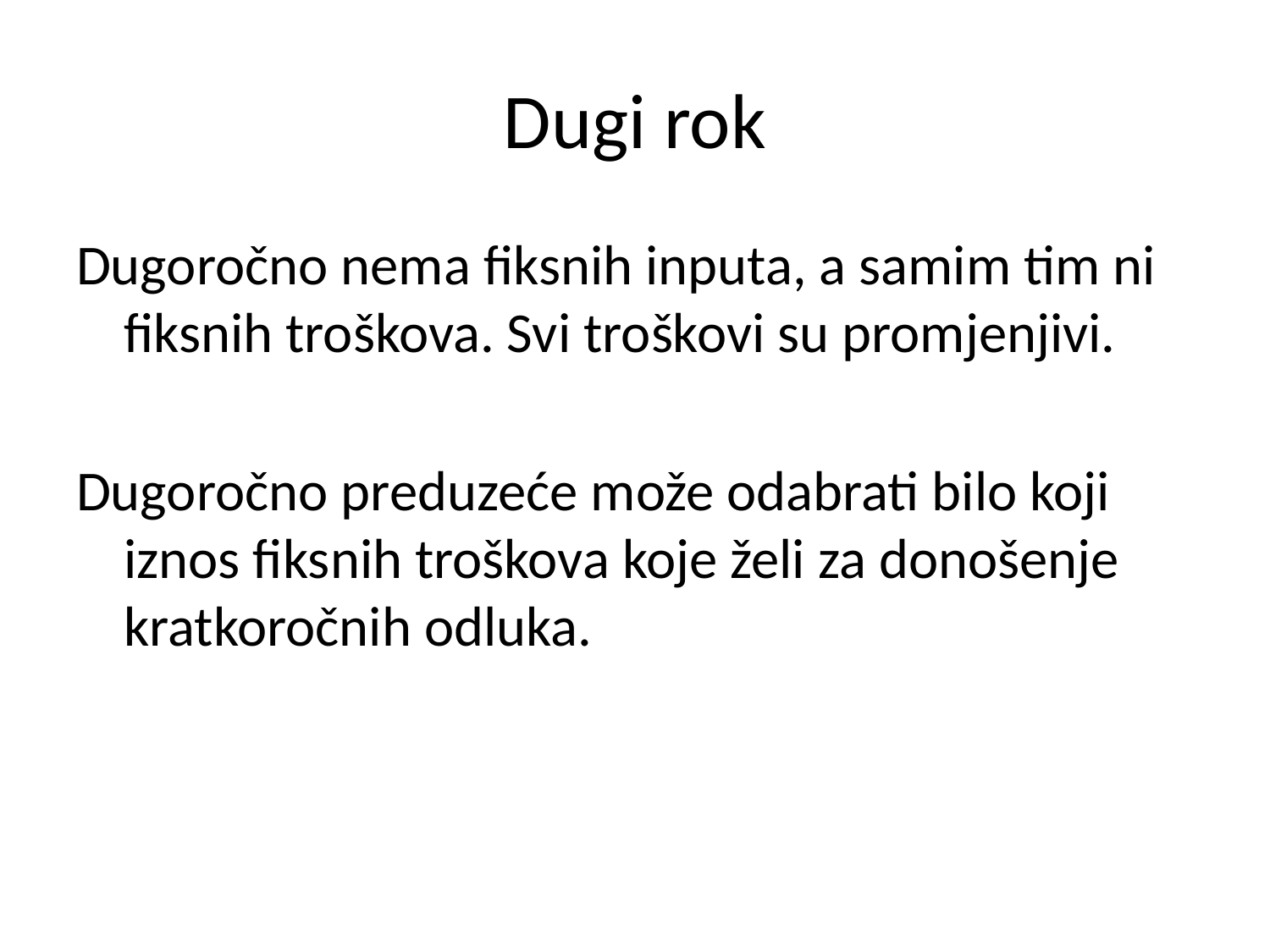

# Dugi rok
Dugoročno nema fiksnih inputa, a samim tim ni fiksnih troškova. Svi troškovi su promjenjivi.

Dugoročno preduzeće može odabrati bilo koji iznos fiksnih troškova koje želi za donošenje kratkoročnih odluka.